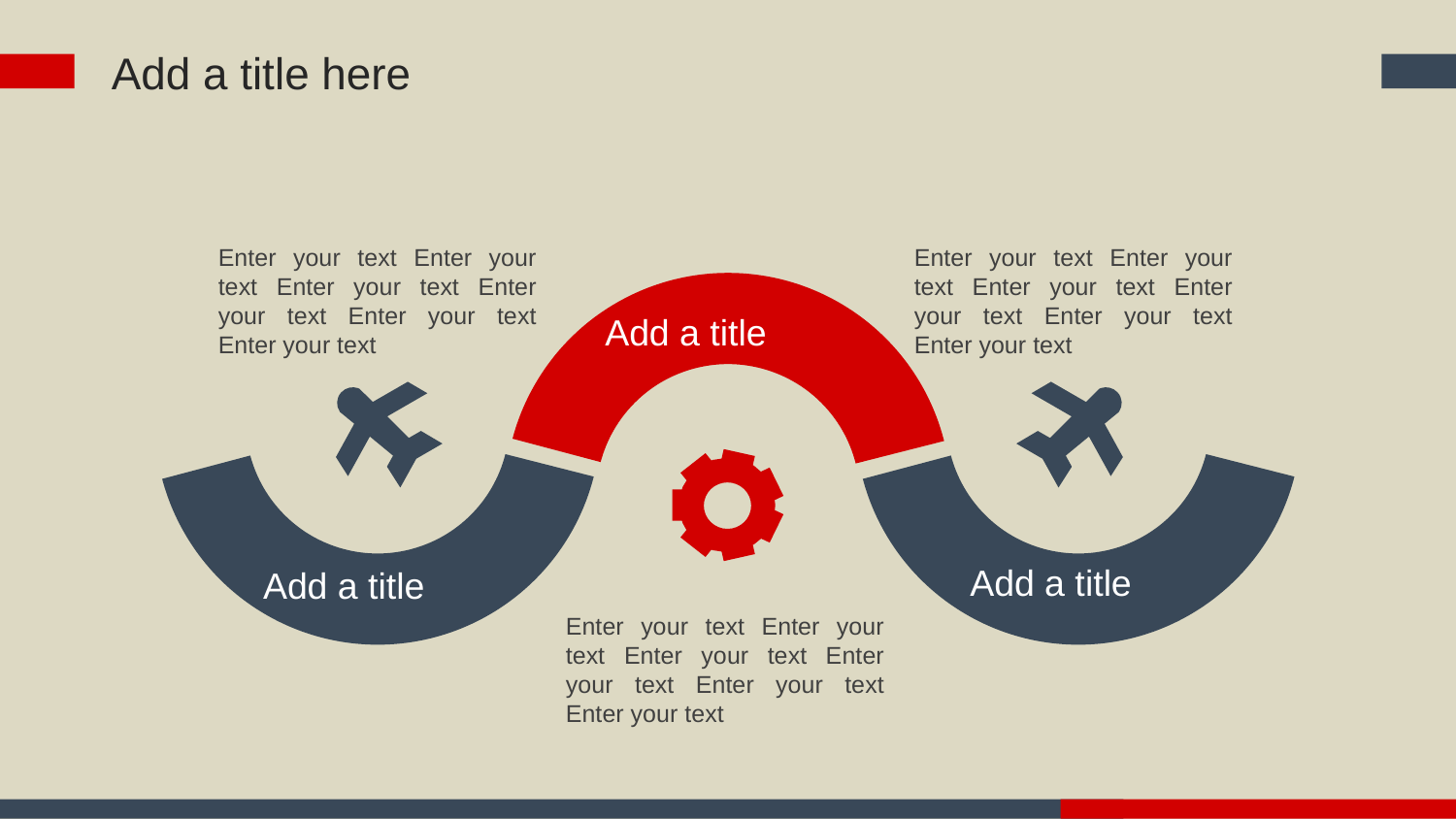

Add a title here

Enter your text Enter your text Enter your text Enter your text Enter your text Enter your text
Enter your text Enter your text Enter your text Enter your text Enter your text Enter your text

Add a title

Add a title
Add a title
Enter your text Enter your text Enter your text Enter your text Enter your text Enter your text